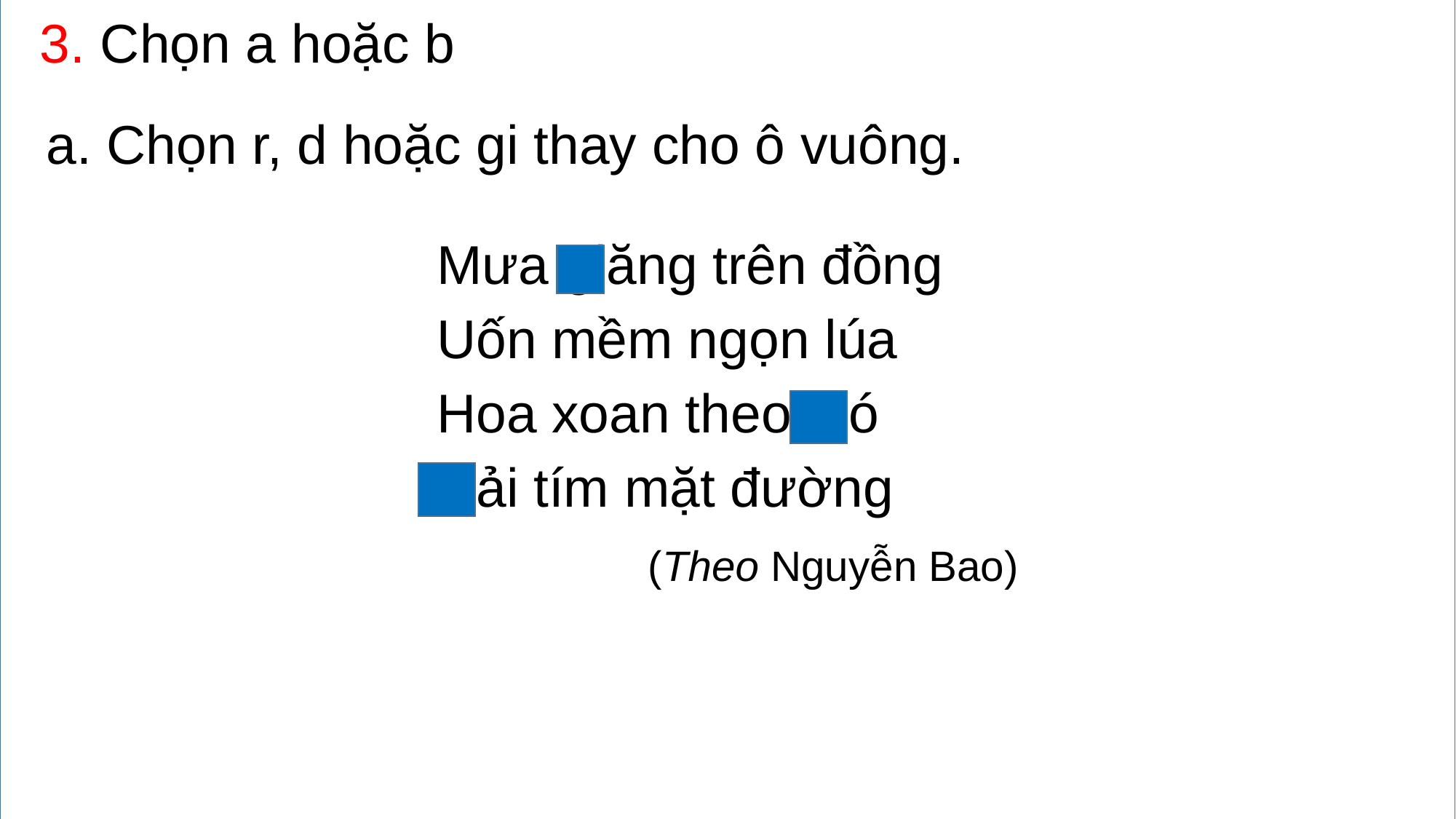

3. Chọn a hoặc b
a. Chọn r, d hoặc gi thay cho ô vuông.
Mưa giăng trên đồng
Uốn mềm ngọn lúa
Hoa xoan theo gió
Rải tím mặt đường
              (Theo Nguyễn Bao)